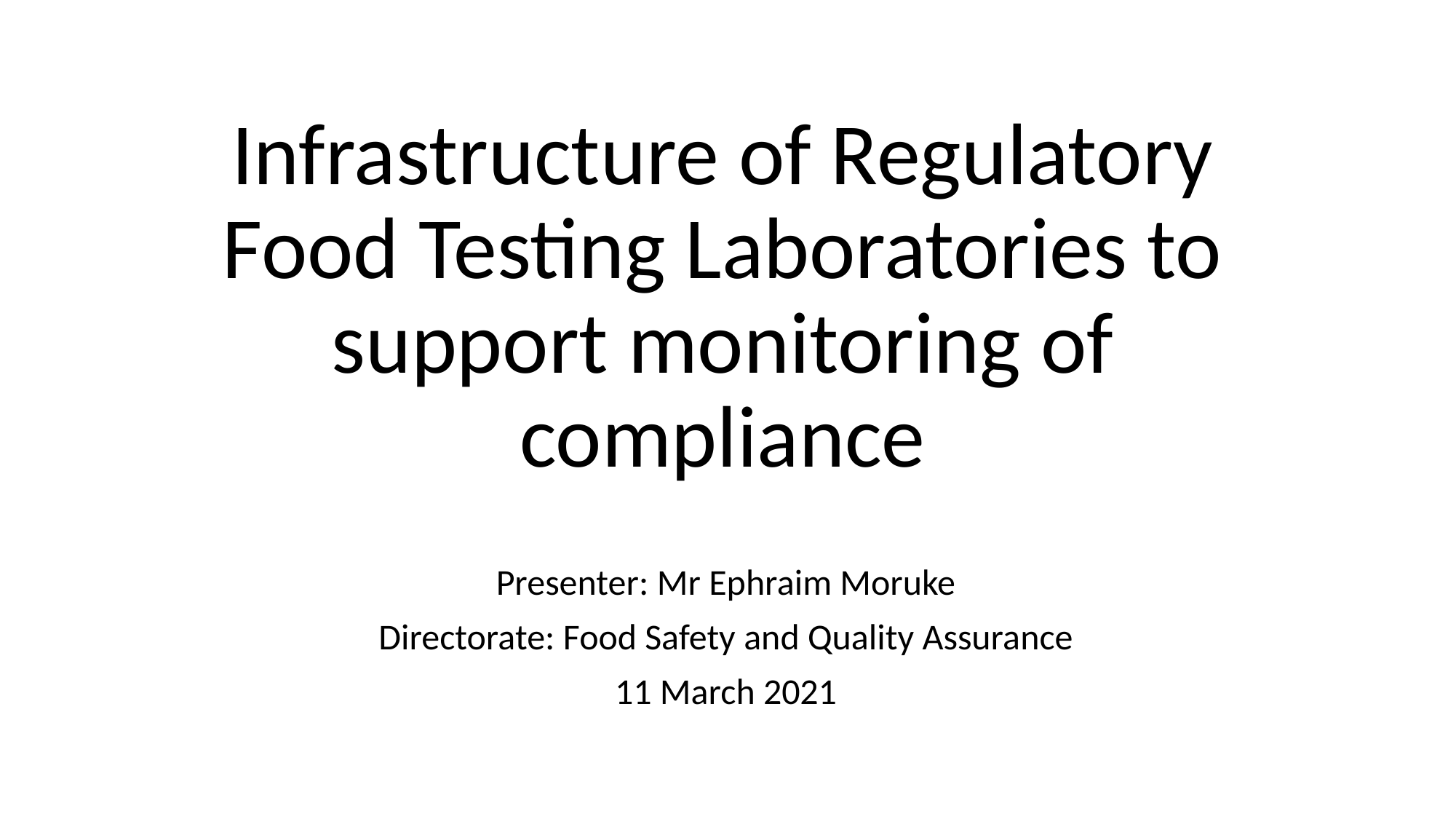

# Infrastructure of Regulatory Food Testing Laboratories to support monitoring of compliance
Presenter: Mr Ephraim Moruke
Directorate: Food Safety and Quality Assurance
11 March 2021